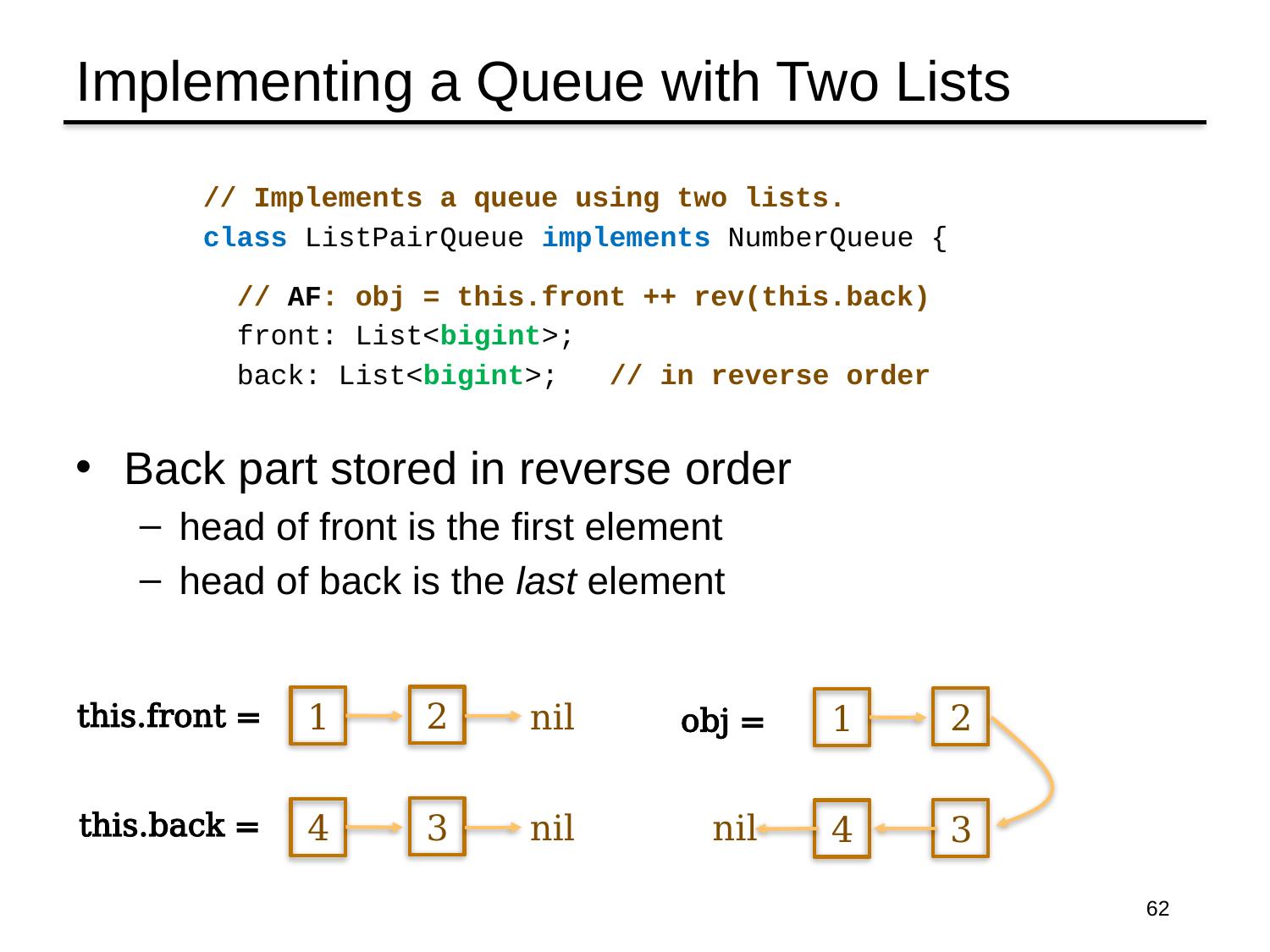

# Implementing a Queue with Two Lists
// Implements a queue using two lists.
class ListPairQueue implements NumberQueue {

  // AF: obj = this.front ++ rev(this.back)
  front: List<bigint>;
  back: List<bigint>;   // in reverse order

Back part stored in reverse order
head of front is the first element
head of back is the last element

2
1
nil
this.front =

2
1
obj =

nil

3
4
this.back =

3
4
nil
62